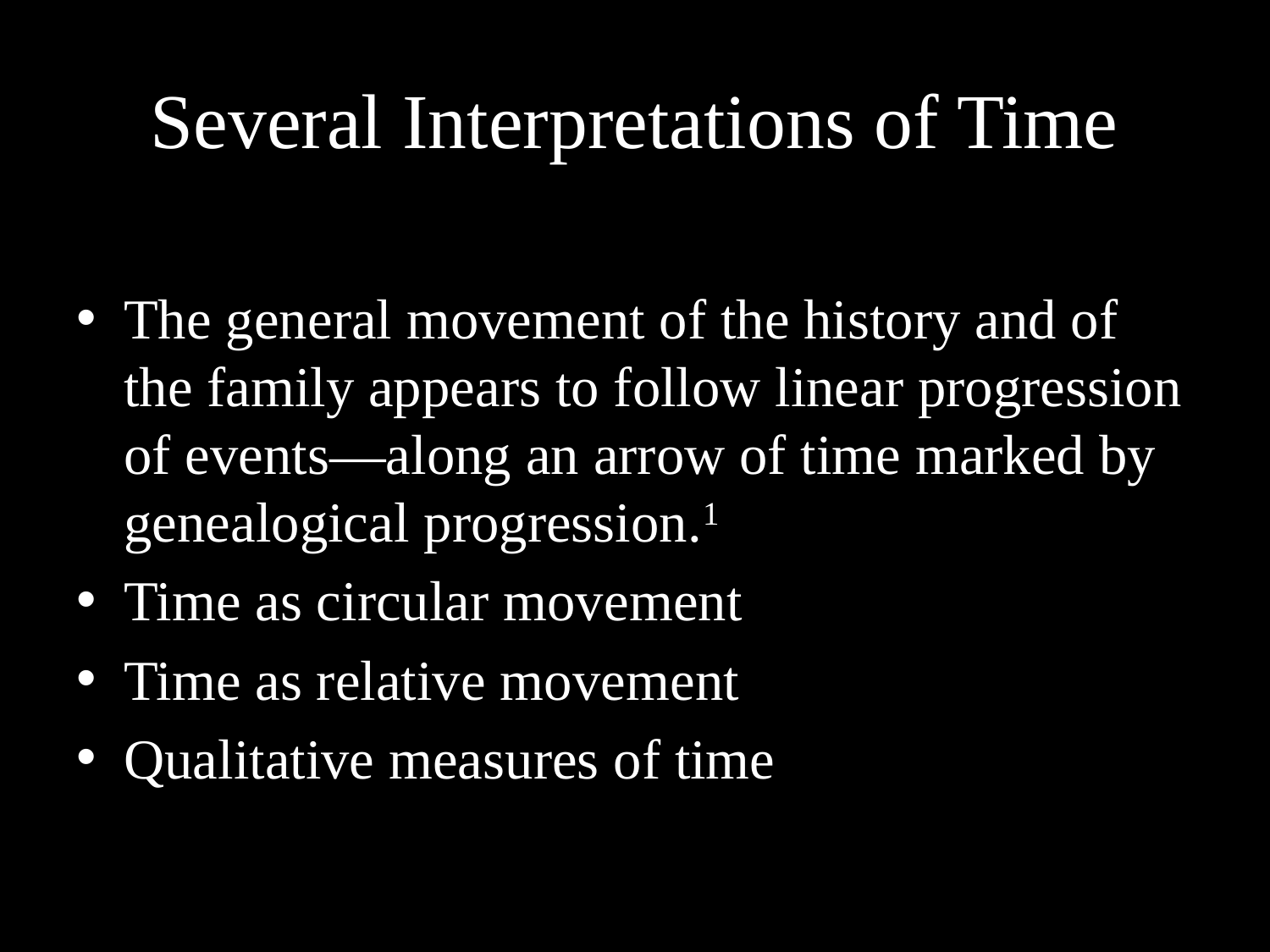

# Several Interpretations of Time
The general movement of the history and of the family appears to follow linear progression of events—along an arrow of time marked by genealogical progression.1
Time as circular movement
Time as relative movement
Qualitative measures of time